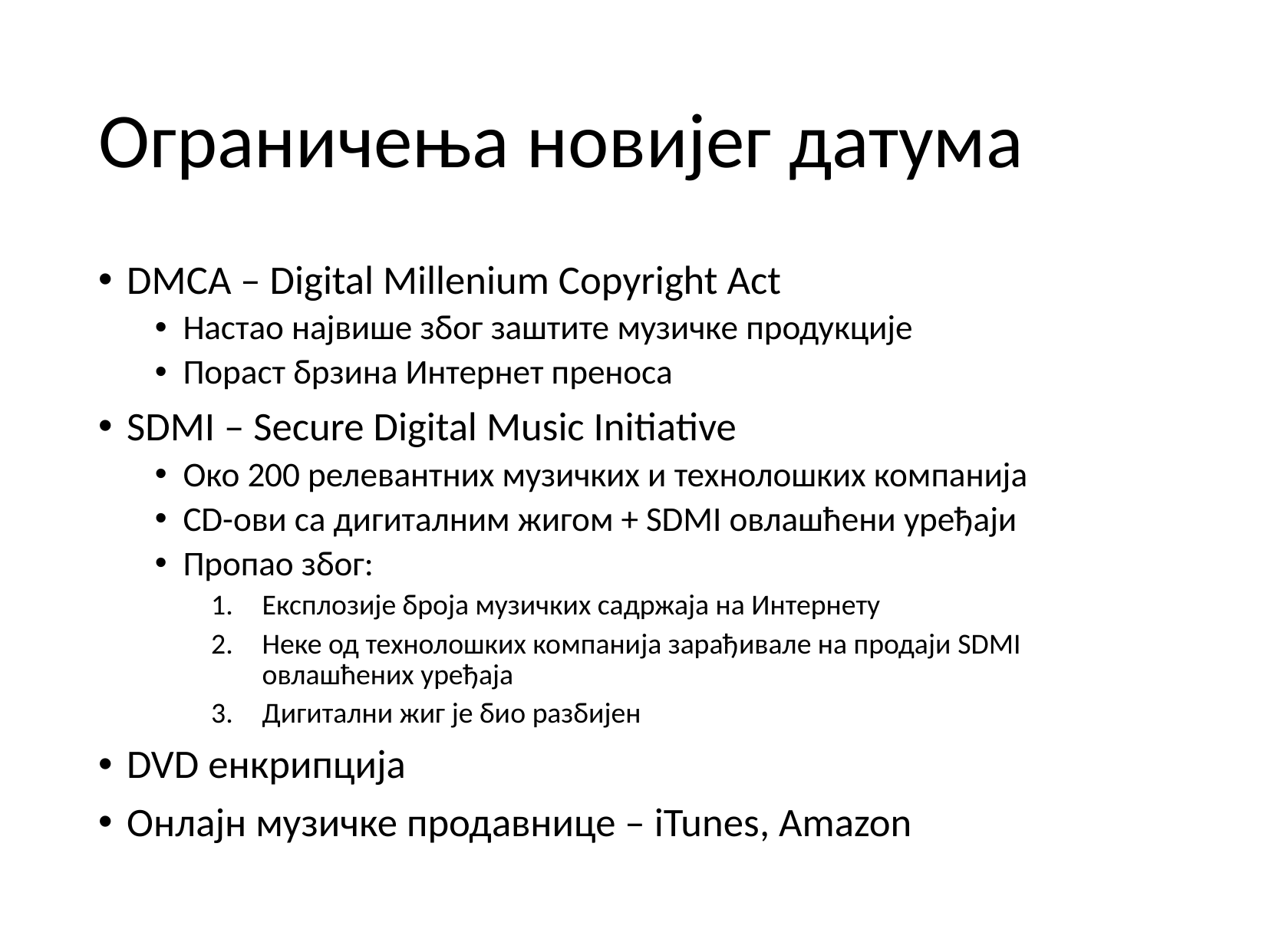

# Ограничења новијег датума
DMCA – Digital Millenium Copyright Act
Настао највише због заштите музичке продукције
Пораст брзина Интернет преноса
SDMI – Secure Digital Music Initiative
Око 200 релевантних музичких и технолошких компанија
CD-ови са дигиталним жигом + SDMI овлашћени уређаји
Пропао због:
Експлозије броја музичких садржаја на Интернету
Неке од технолошких компанија зарађивале на продаји SDMI овлашћених уређаја
Дигитални жиг је био разбијен
DVD енкрипција
Онлајн музичке продавнице – iTunes, Amazon